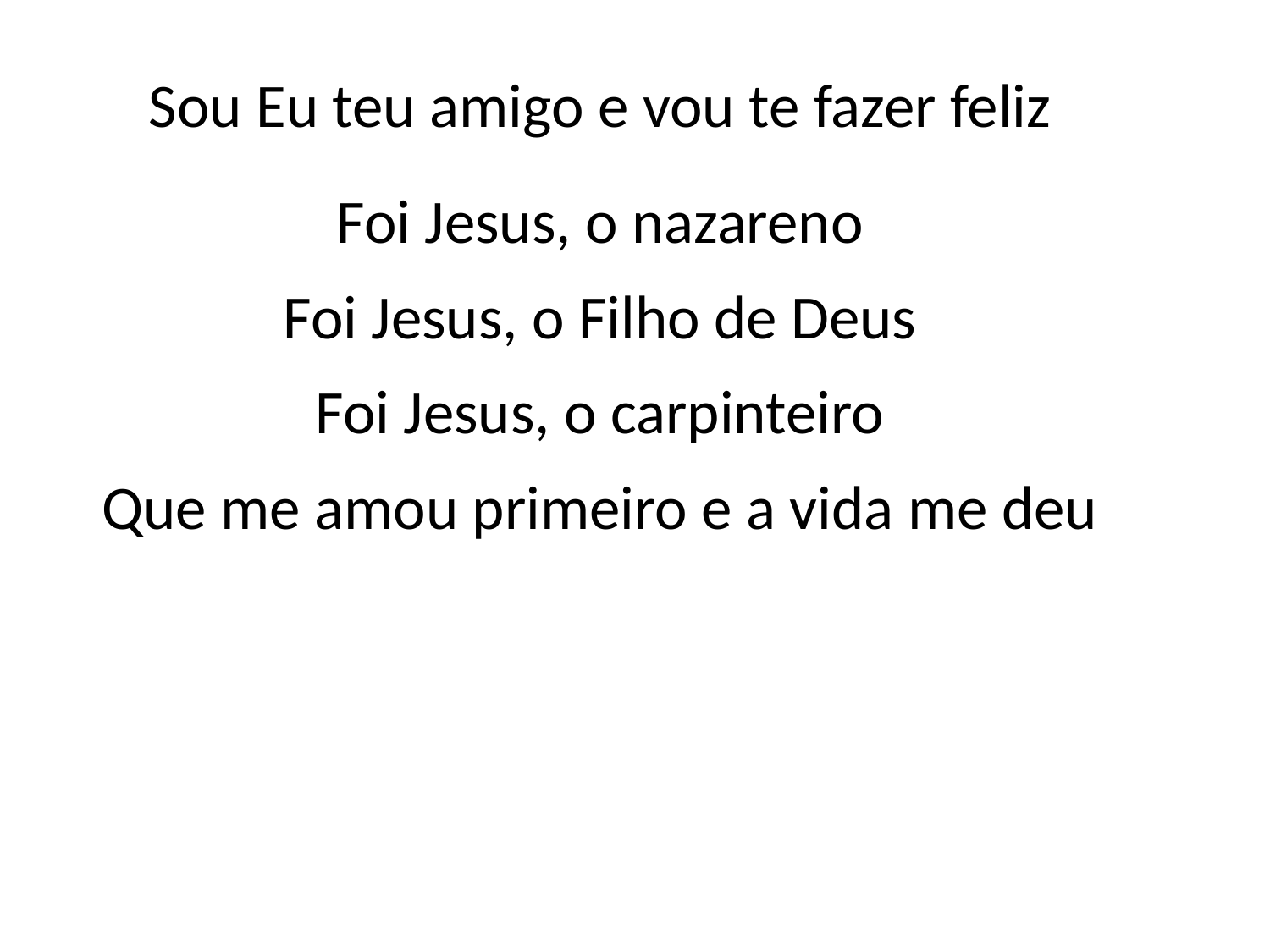

Sou Eu teu amigo e vou te fazer feliz

Foi Jesus, o nazareno

Foi Jesus, o Filho de Deus

Foi Jesus, o carpinteiro

Que me amou primeiro e a vida me deu

#